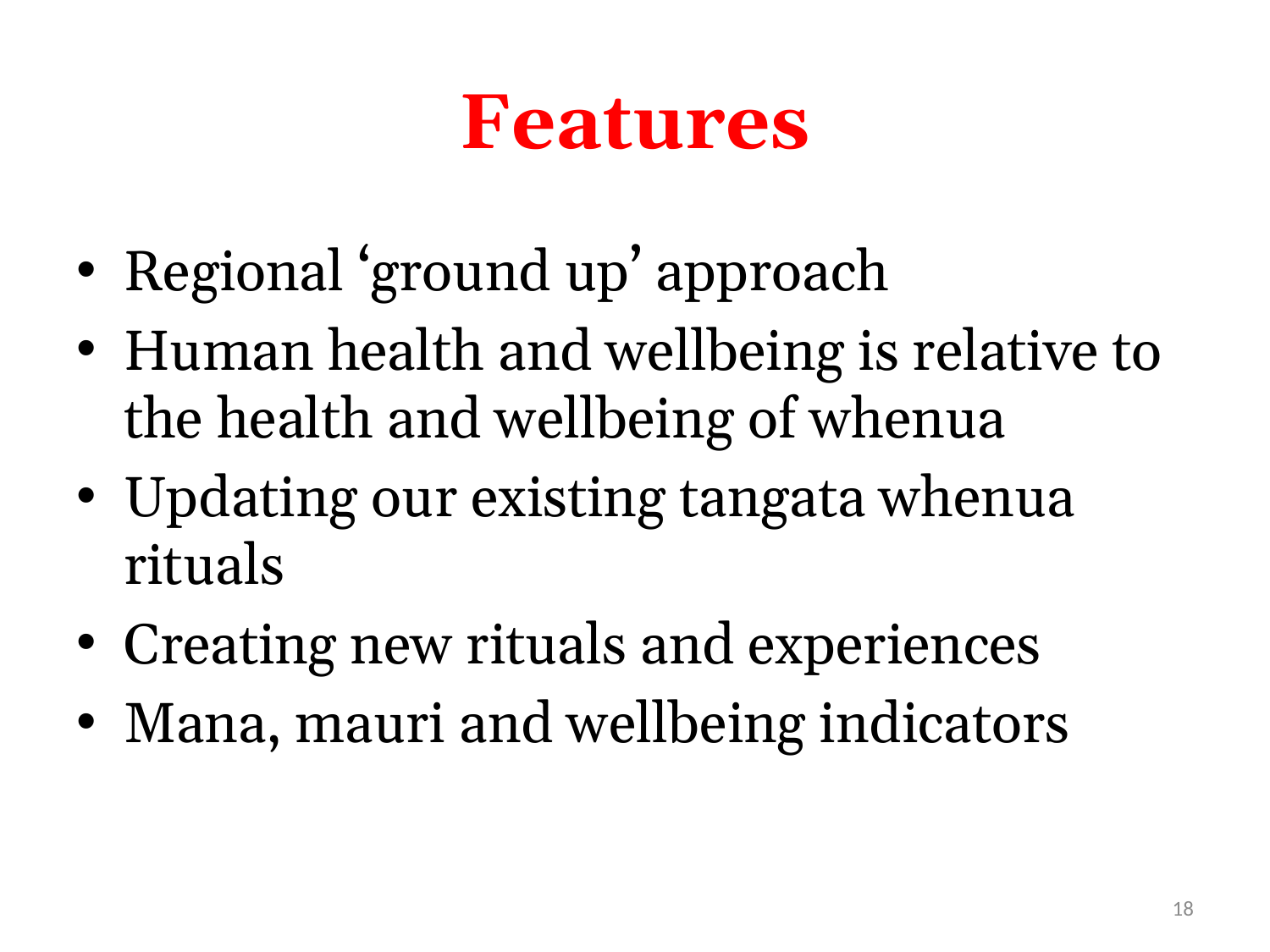

# Features
Regional ‘ground up’ approach
Human health and wellbeing is relative to the health and wellbeing of whenua
Updating our existing tangata whenua rituals
Creating new rituals and experiences
Mana, mauri and wellbeing indicators

18